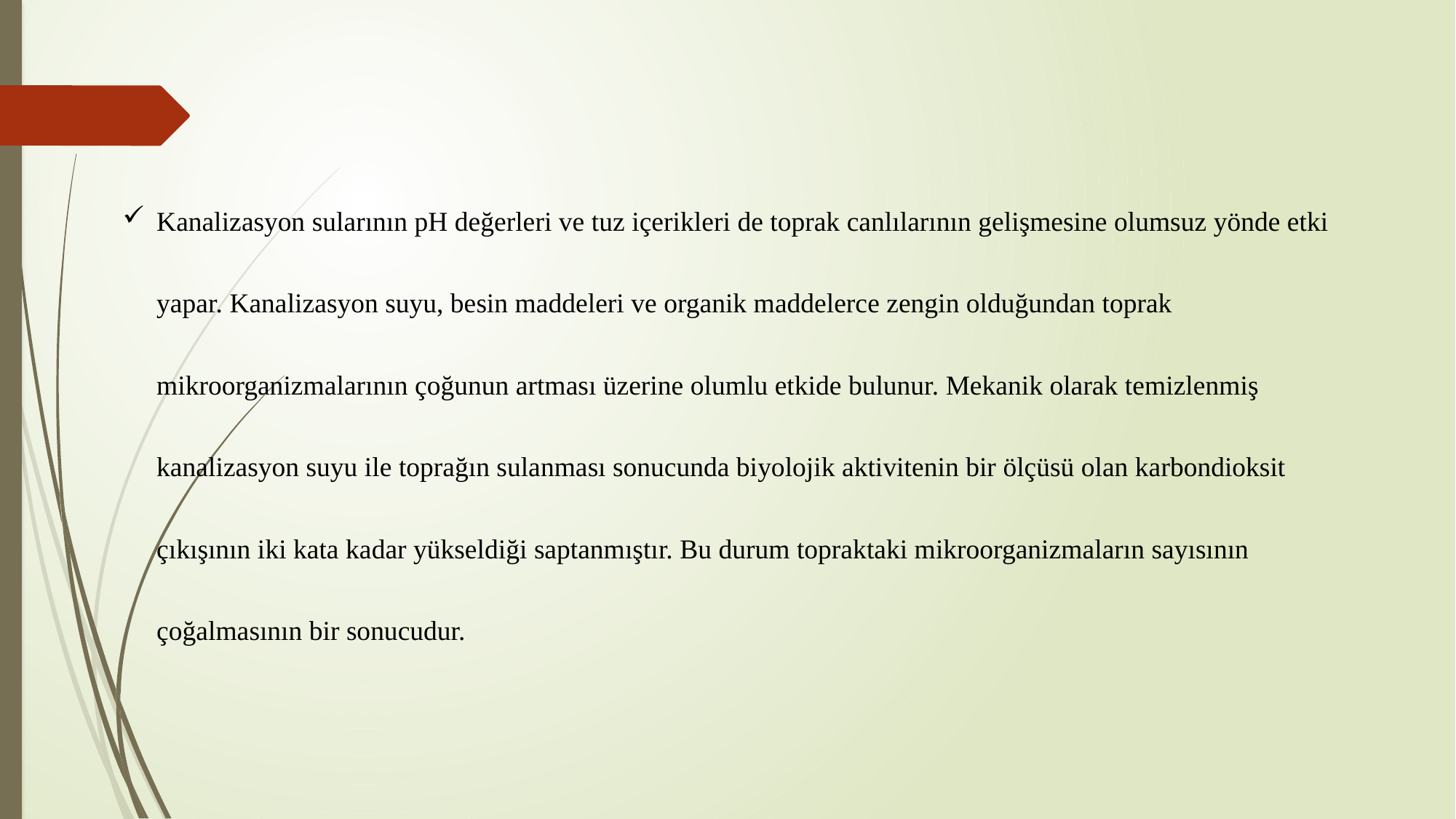

Kanalizasyon sularının pH değerleri ve tuz içerikleri de toprak canlılarının gelişmesine olumsuz yönde etki yapar. Kanalizasyon suyu, besin maddeleri ve organik maddelerce zengin olduğundan toprak mikroorganizmalarının çoğunun artması üzerine olumlu etkide bulunur. Mekanik olarak temizlenmiş kanalizasyon suyu ile toprağın sulanması sonucunda biyolojik aktivitenin bir ölçüsü olan karbondioksit çıkışının iki kata kadar yükseldiği saptanmıştır. Bu durum topraktaki mikroorganizmaların sayısının çoğalmasının bir sonucudur.